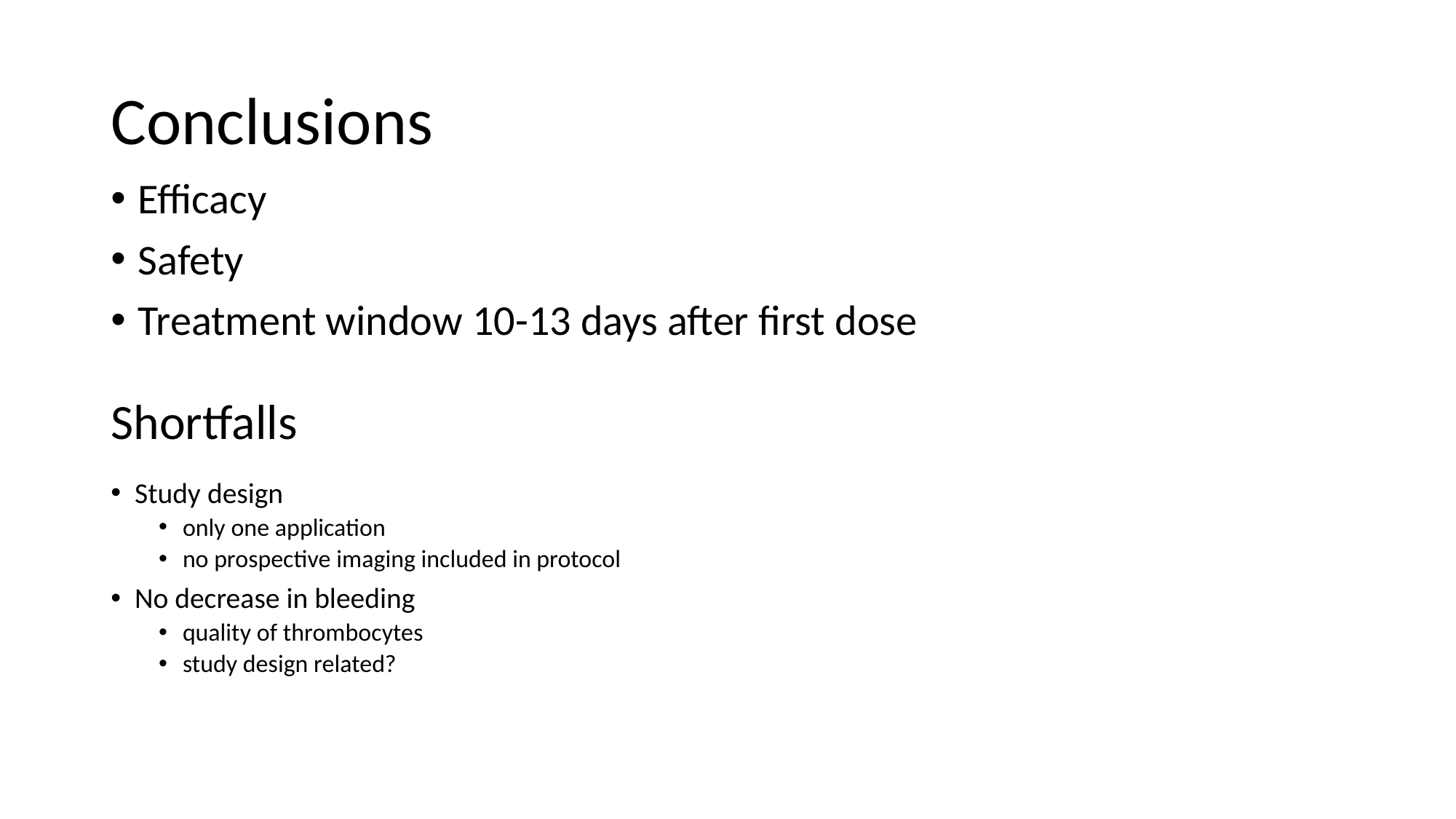

# Conclusions
Efficacy
Safety
Treatment window 10-13 days after first dose
Shortfalls
Study design
only one application
no prospective imaging included in protocol
No decrease in bleeding
quality of thrombocytes
study design related?